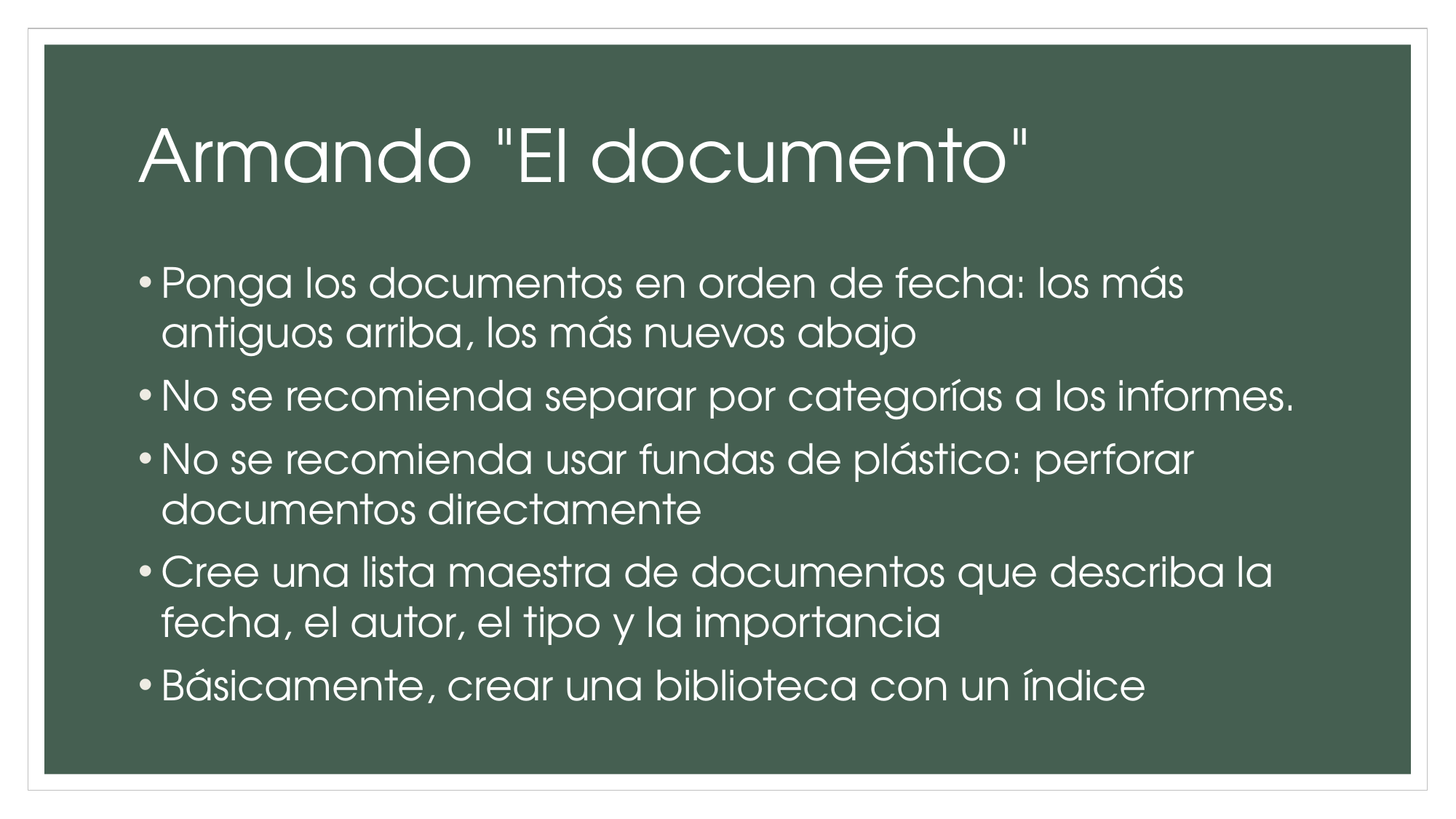

# Armando "El documento"
Ponga los documentos en orden de fecha: los más antiguos arriba, los más nuevos abajo
No se recomienda separar por categorías a los informes.
No se recomienda usar fundas de plástico: perforar documentos directamente
Cree una lista maestra de documentos que describa la fecha, el autor, el tipo y la importancia
Básicamente, crear una biblioteca con un índice